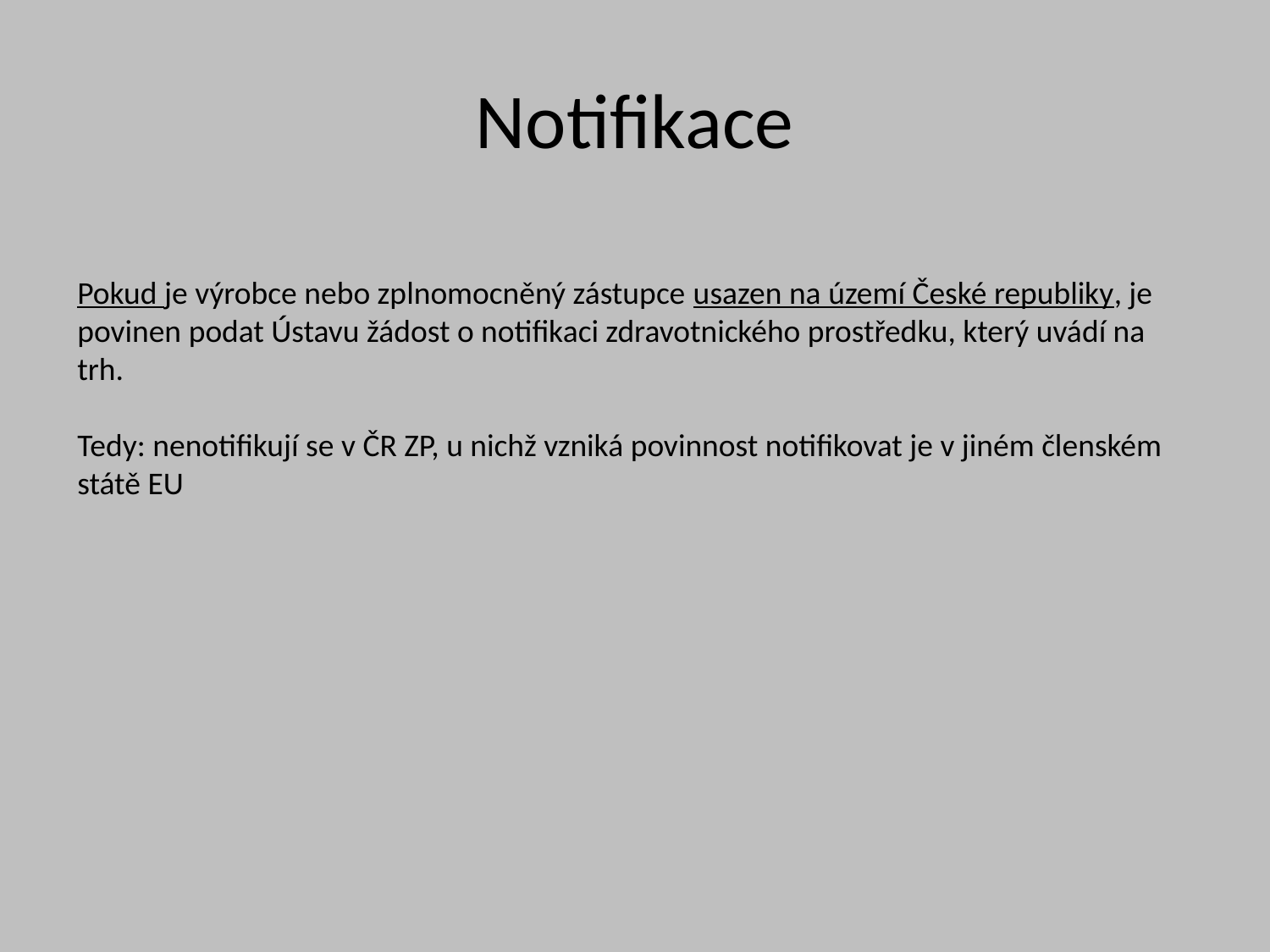

# Notifikace
Pokud je výrobce nebo zplnomocněný zástupce usazen na území České republiky, je povinen podat Ústavu žádost o notifikaci zdravotnického prostředku, který uvádí na trh.

Tedy: nenotifikují se v ČR ZP, u nichž vzniká povinnost notifikovat je v jiném členském státě EU